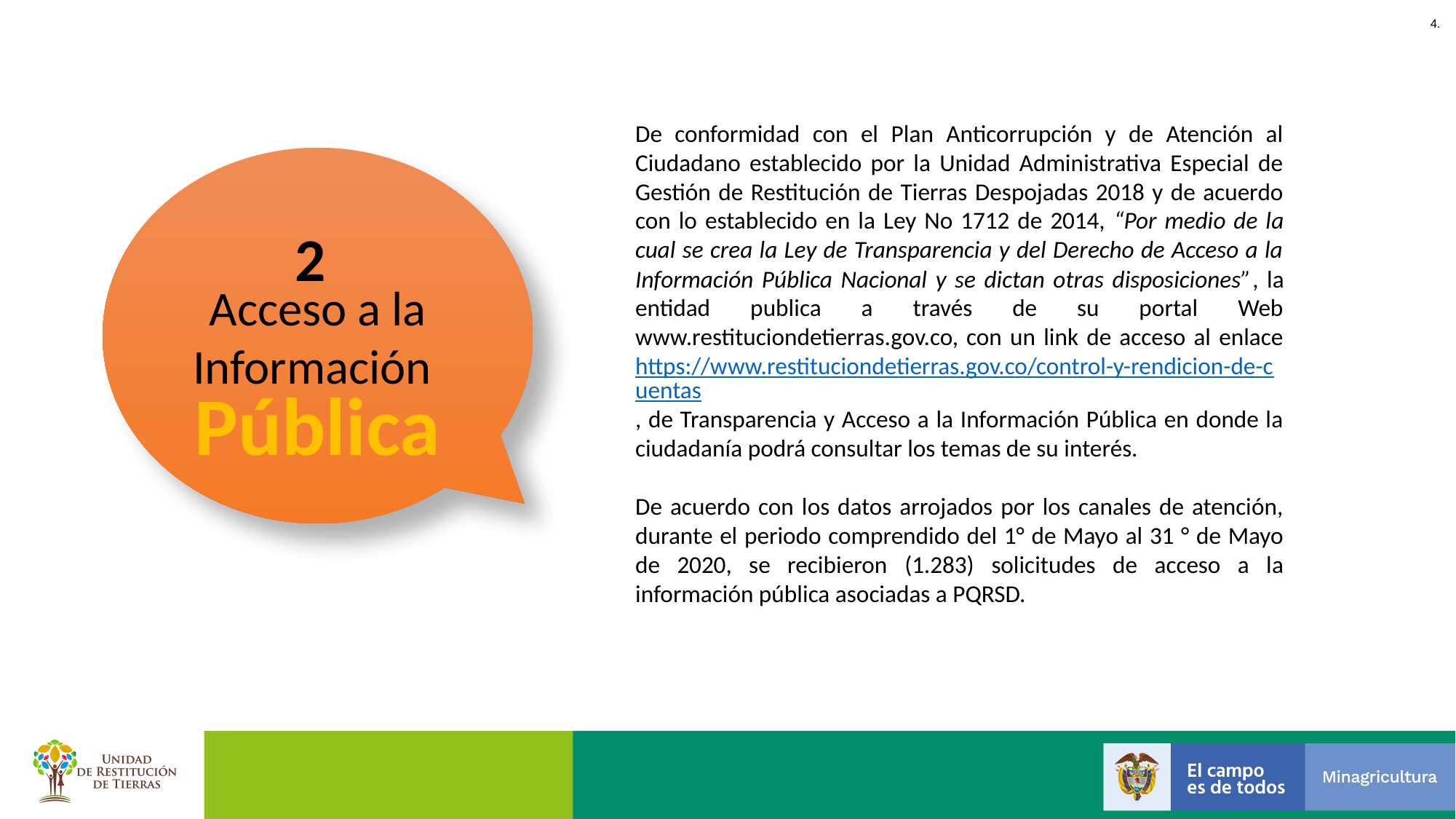

4.
De conformidad con el Plan Anticorrupción y de Atención al Ciudadano establecido por la Unidad Administrativa Especial de Gestión de Restitución de Tierras Despojadas 2018 y de acuerdo con lo establecido en la Ley No 1712 de 2014, “Por medio de la cual se crea la Ley de Transparencia y del Derecho de Acceso a la Información Pública Nacional y se dictan otras disposiciones”, la entidad publica a través de su portal Web www.restituciondetierras.gov.co, con un link de acceso al enlace https://www.restituciondetierras.gov.co/control-y-rendicion-de-cuentas, de Transparencia y Acceso a la Información Pública en donde la ciudadanía podrá consultar los temas de su interés.

De acuerdo con los datos arrojados por los canales de atención, durante el periodo comprendido del 1° de Mayo al 31 ° de Mayo de 2020, se recibieron (1.283) solicitudes de acceso a la información pública asociadas a PQRSD.
Acceso a la Información
2
Pública